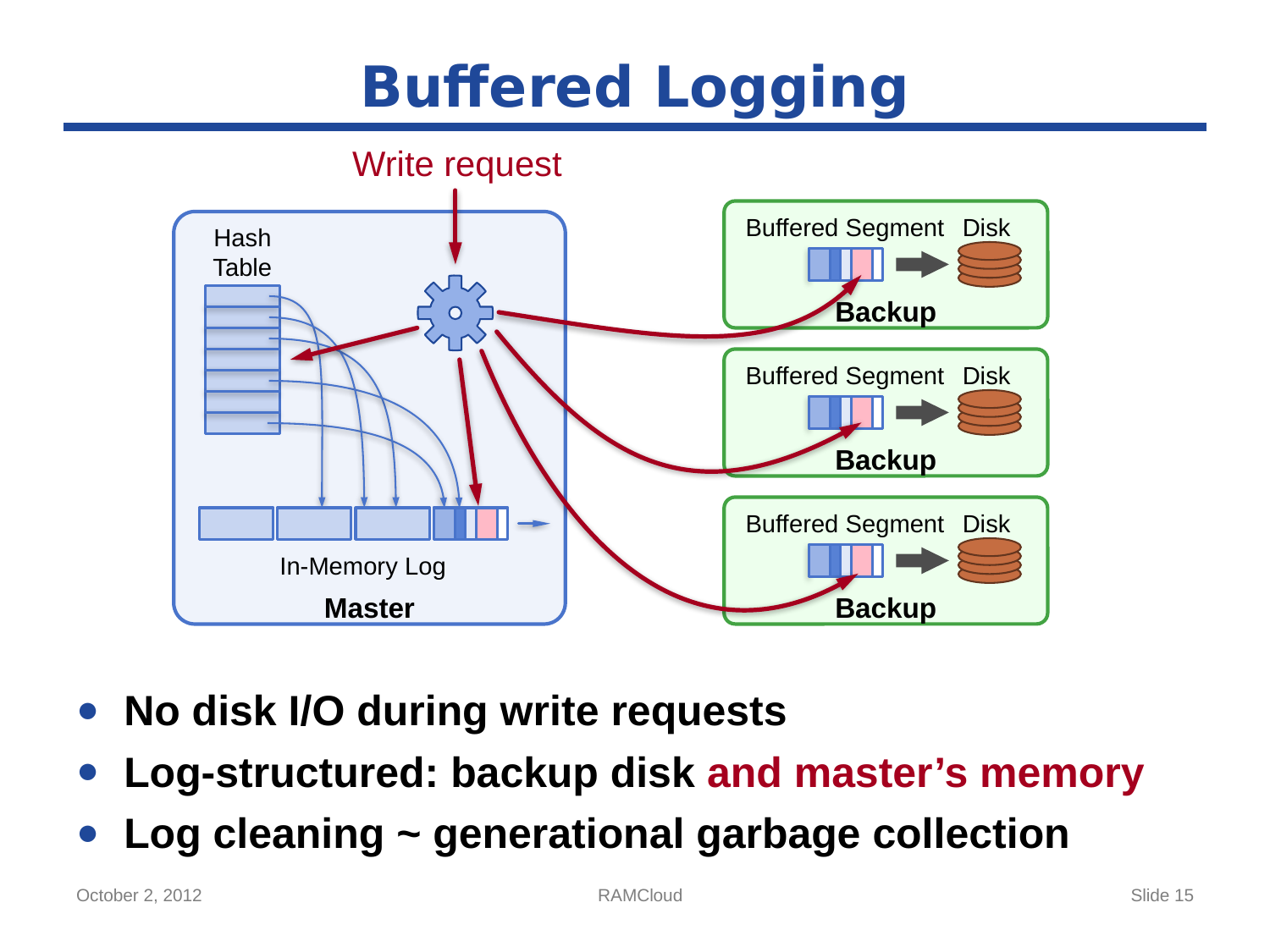

# Buffered Logging
Write request

Buffered Segment
Disk

Backup

Hash
Table

Buffered Segment
Disk

Backup

Buffered Segment
Disk

Backup

In-Memory Log
Master
No disk I/O during write requests
Log-structured: backup disk and master’s memory
Log cleaning ~ generational garbage collection
October 2, 2012
RAMCloud
Slide 15